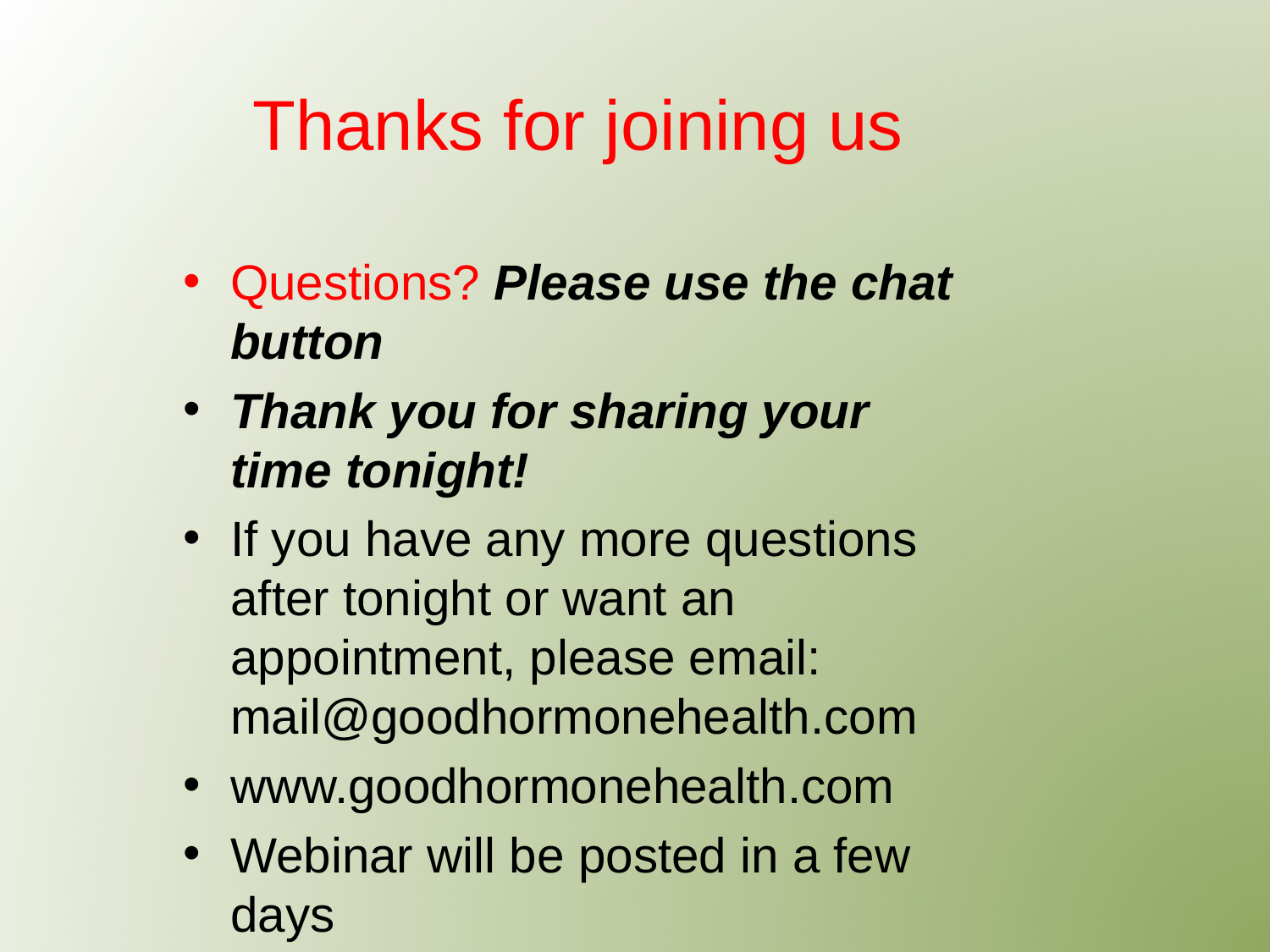

# Thanks for joining us
Questions? Please use the chat button
Thank you for sharing your time tonight!
If you have any more questions after tonight or want an appointment, please email: mail@goodhormonehealth.com
www.goodhormonehealth.com
Webinar will be posted in a few days